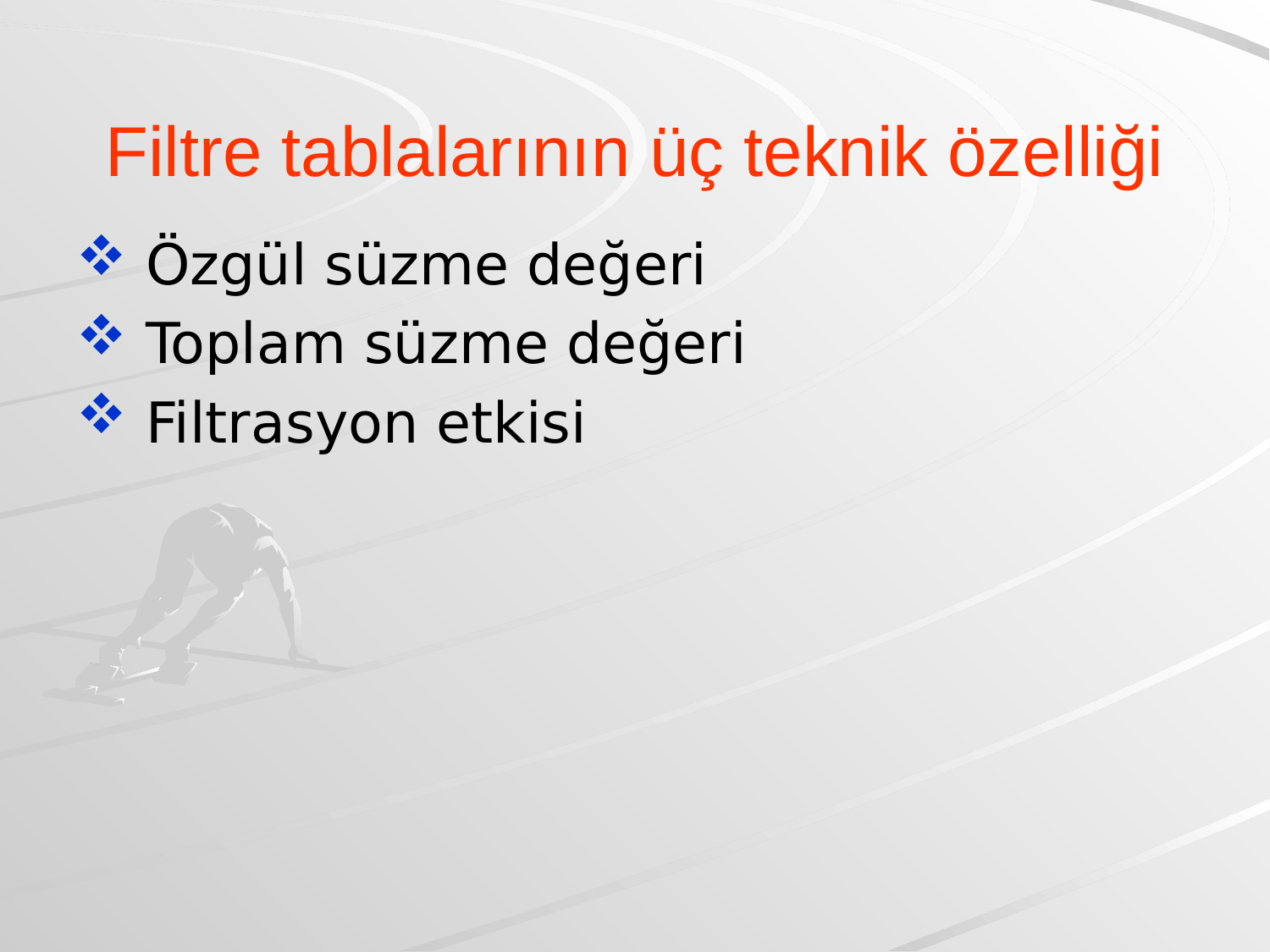

# Filtre tablalarının üç teknik özelliği
 Özgül süzme değeri
 Toplam süzme değeri
 Filtrasyon etkisi